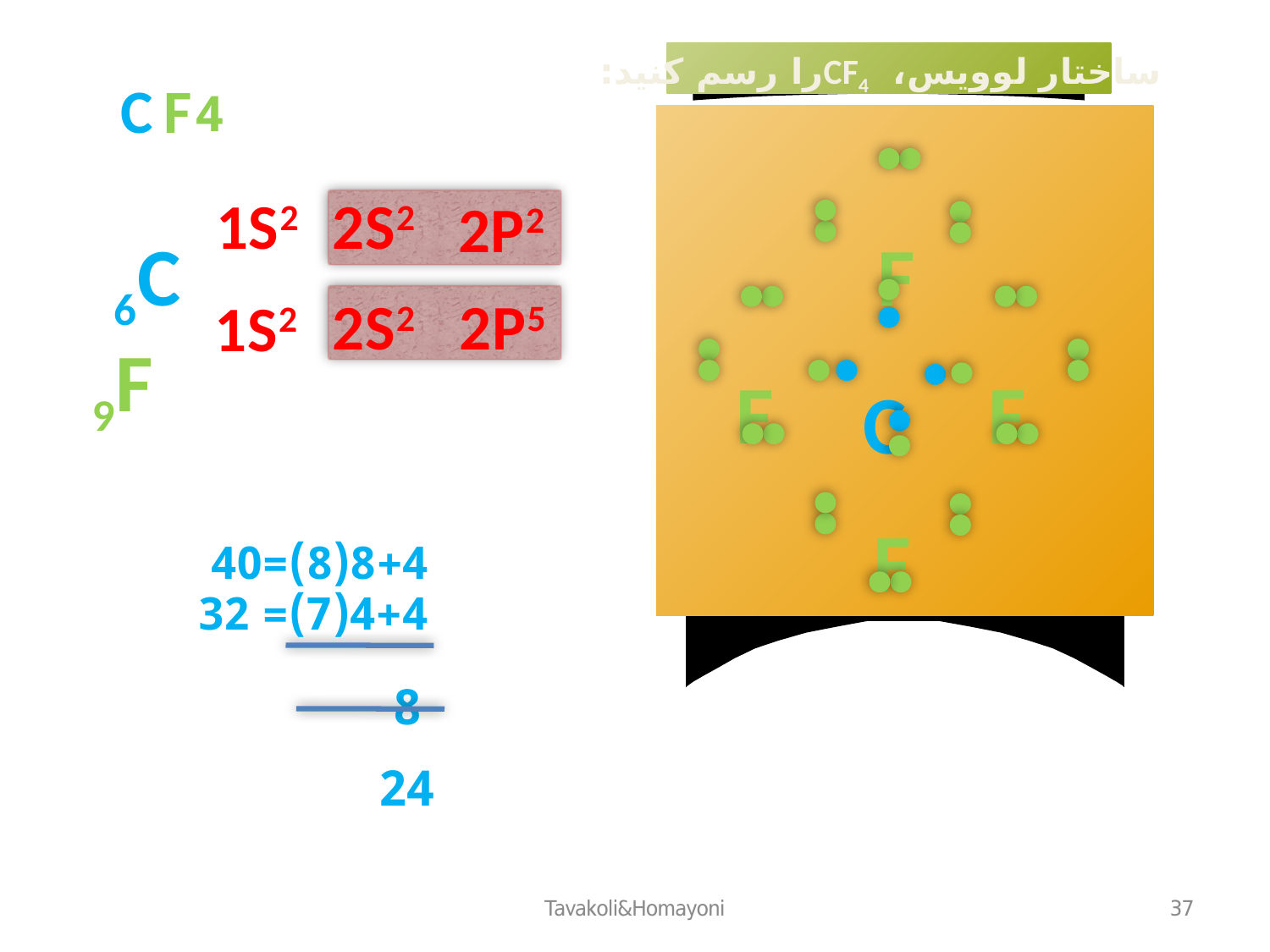

ساختار لوویس،  CF4را رسم کنید:
C
F
4

1S2
2S2
2P2

6C

F

2S2
2P5
1S2

9F

F
F

C

F

8+4(8)=40
4+4(7)= 32

8
24
Tavakoli&Homayoni
37